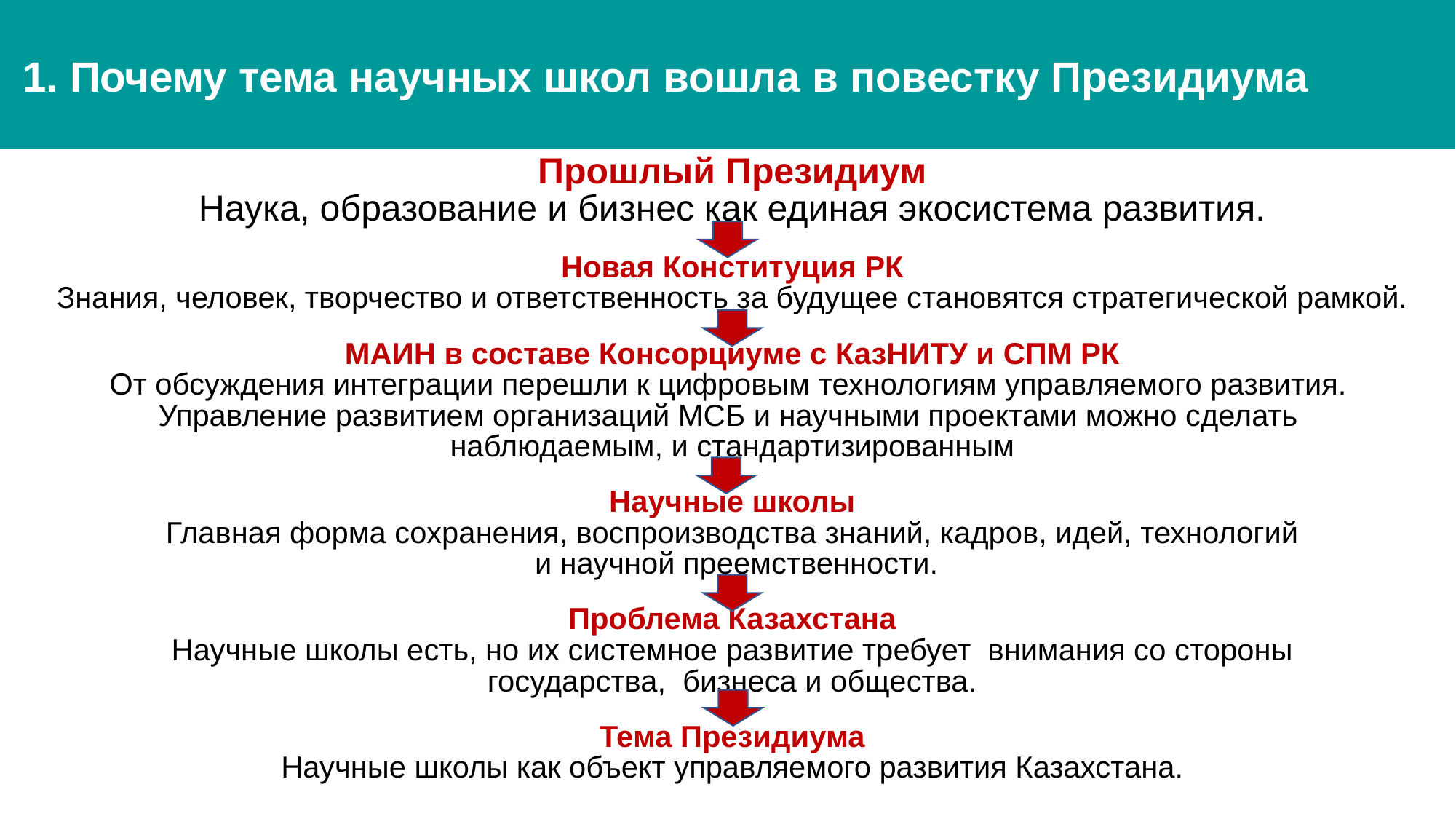

1. Почему тема научных школ вошла в повестку Президиума
Прошлый Президиум
Наука, образование и бизнес как единая экосистема развития.

Новая Конституция РК
Знания, человек, творчество и ответственность за будущее становятся стратегической рамкой.

МАИН в составе Консорциуме с КазНИТУ и СПМ РК
От обсуждения интеграции перешли к цифровым технологиям управляемого развития.
Управление развитием организаций МСБ и научными проектами можно сделать
наблюдаемым, и стандартизированным

Научные школы
Главная форма сохранения, воспроизводства знаний, кадров, идей, технологий
 и научной преемственности.

Проблема Казахстана
Научные школы есть, но их системное развитие требует  внимания со стороны
государства,  бизнеса и общества.

Тема Президиума
Научные школы как объект управляемого развития Казахстана.